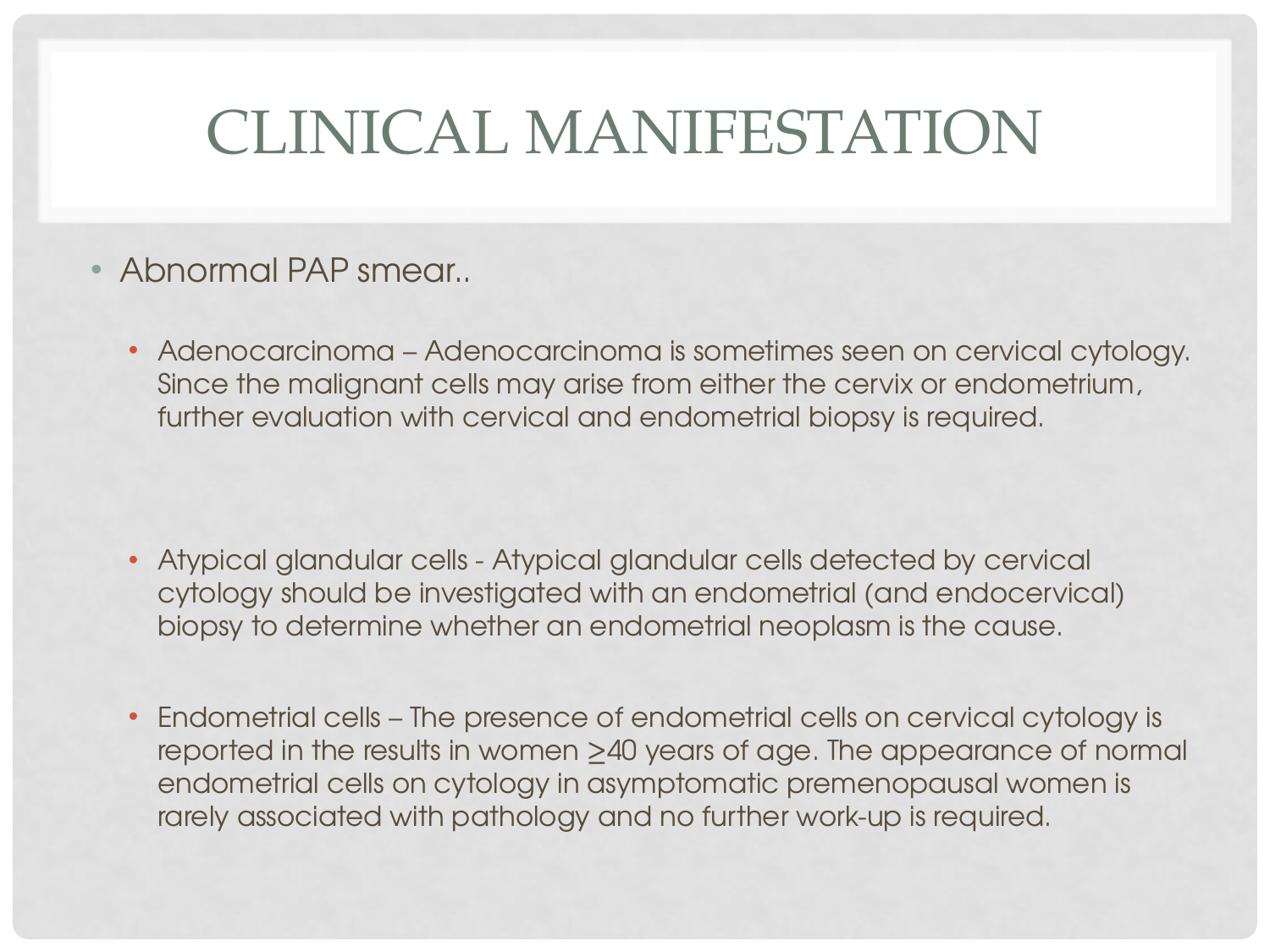

# Clinical manifestation
Abnormal PAP smear..

Adenocarcinoma – Adenocarcinoma is sometimes seen on cervical cytology. Since the malignant cells may arise from either the cervix or endometrium, further evaluation with cervical and endometrial biopsy is required.

Atypical glandular cells - Atypical glandular cells detected by cervical cytology should be investigated with an endometrial (and endocervical) biopsy to determine whether an endometrial neoplasm is the cause.

Endometrial cells – The presence of endometrial cells on cervical cytology is reported in the results in women ≥40 years of age. The appearance of normal endometrial cells on cytology in asymptomatic premenopausal women is rarely associated with pathology and no further work-up is required.